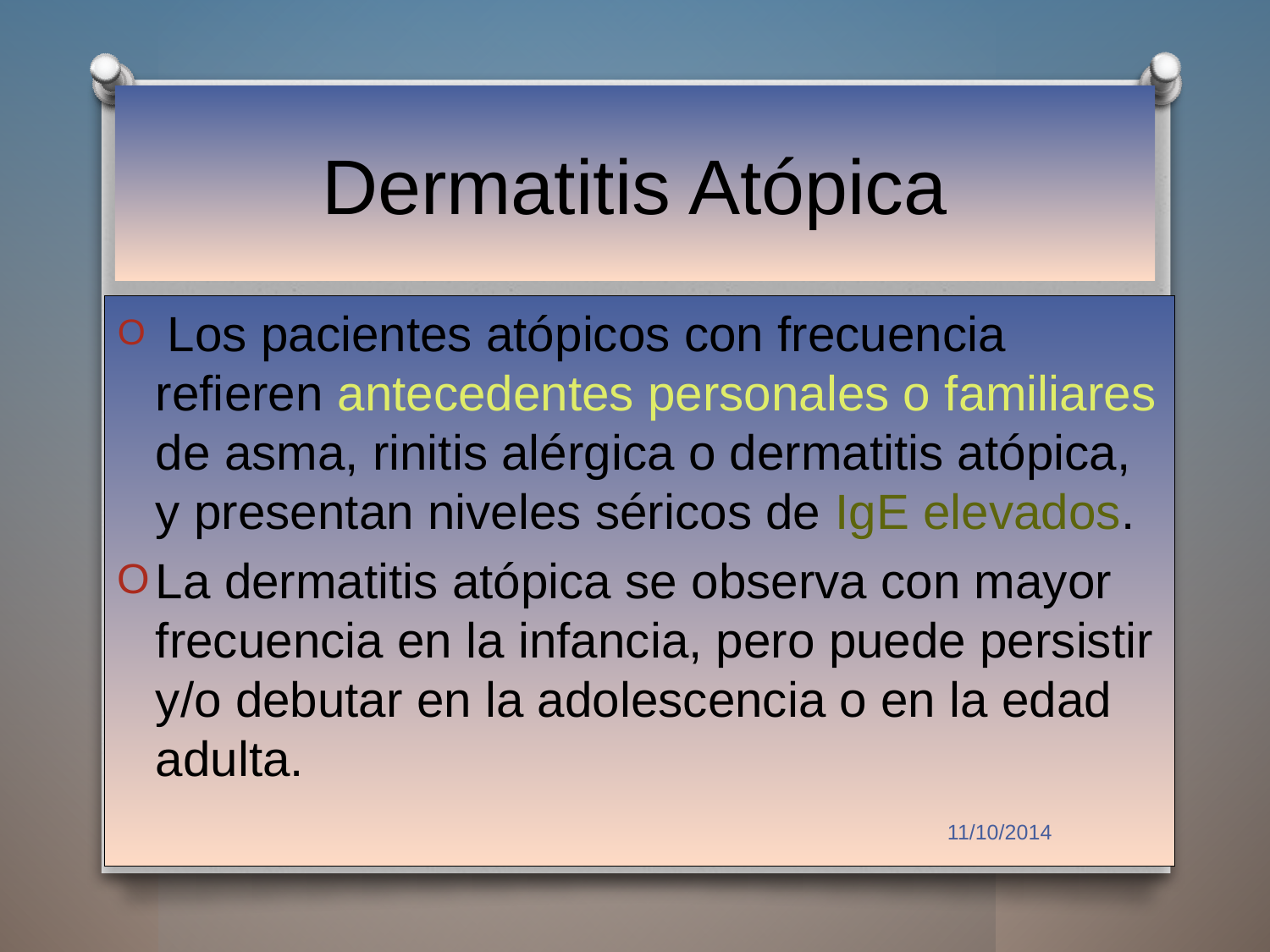

# Dermatitis Atópica
 Los pacientes atópicos con frecuencia refieren antecedentes personales o familiares de asma, rinitis alérgica o dermatitis atópica, y presentan niveles séricos de IgE elevados.
La dermatitis atópica se observa con mayor frecuencia en la infancia, pero puede persistir y/o debutar en la adolescencia o en la edad adulta.
11/10/2014
6